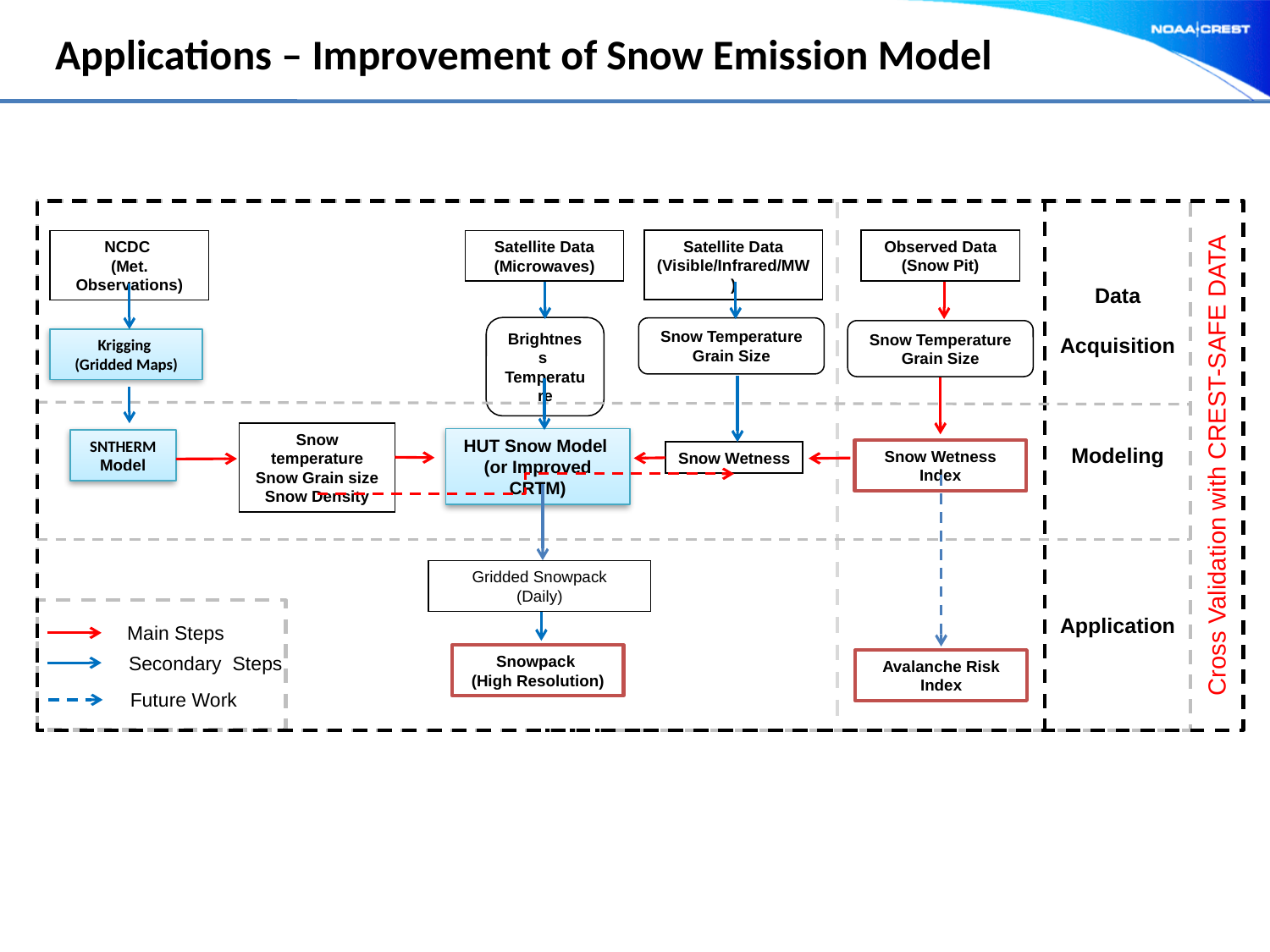

# Applications – Improvement of Snow Emission Model

Satellite Data
(Visible/Infrared/MW)
Observed Data
(Snow Pit)
NCDC
(Met. Observations)
Satellite Data
(Microwaves)
Data
 Acquisition
Brightness
Temperature
Snow Temperature
Grain Size
Krigging
(Gridded Maps)
Snow temperature
Snow Grain size Snow Density
HUT Snow Model
(or Improved CRTM)
SNTHERM
Model
Modeling
Snow Wetness Index
Snow Wetness
Cross Validation with CREST-SAFE DATA
Gridded Snowpack
(Daily)
Application
Main Steps
Secondary  Steps
Snowpack
(High Resolution)
Avalanche Risk Index

Snow Temperature
Grain Size
Future Work